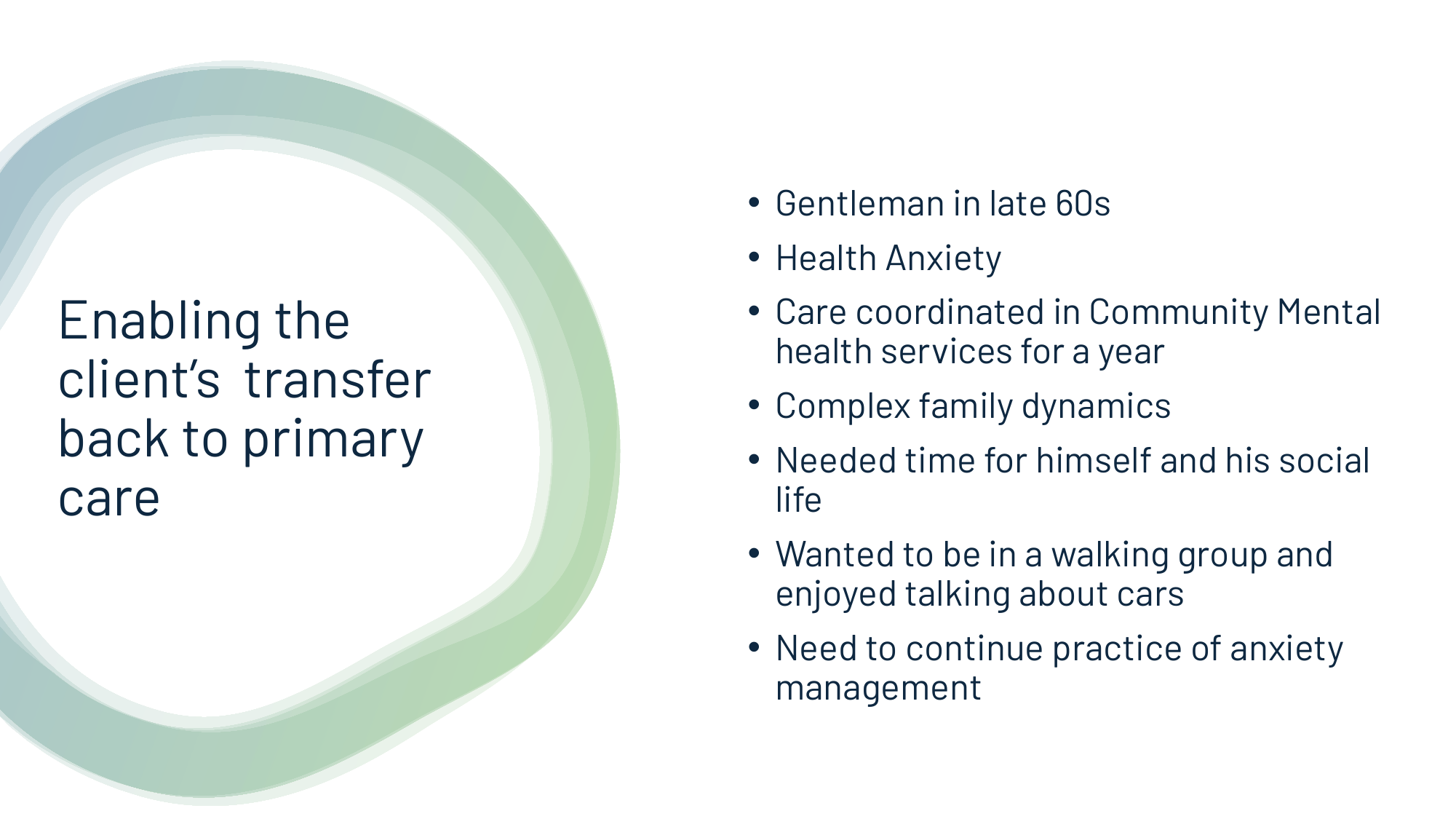

Gentleman in late 60s
Health Anxiety
Care coordinated in Community Mental health services for a year
Complex family dynamics
Needed time for himself and his social life
Wanted to be in a walking group and enjoyed talking about cars
Need to continue practice of anxiety management
# Enabling the client’s  transfer back to primary care